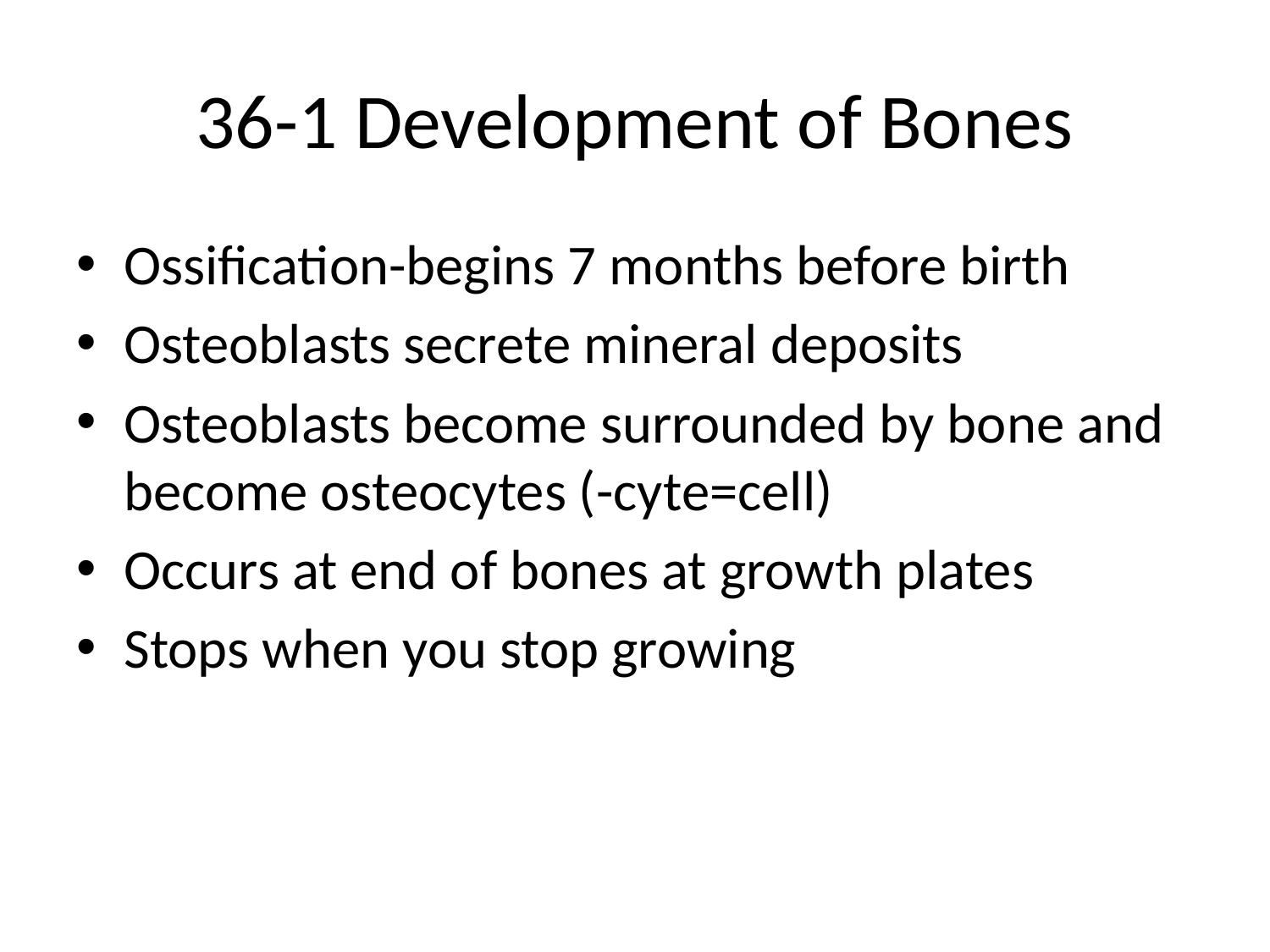

# 36-1 Development of Bones
Ossification-begins 7 months before birth
Osteoblasts secrete mineral deposits
Osteoblasts become surrounded by bone and become osteocytes (-cyte=cell)
Occurs at end of bones at growth plates
Stops when you stop growing